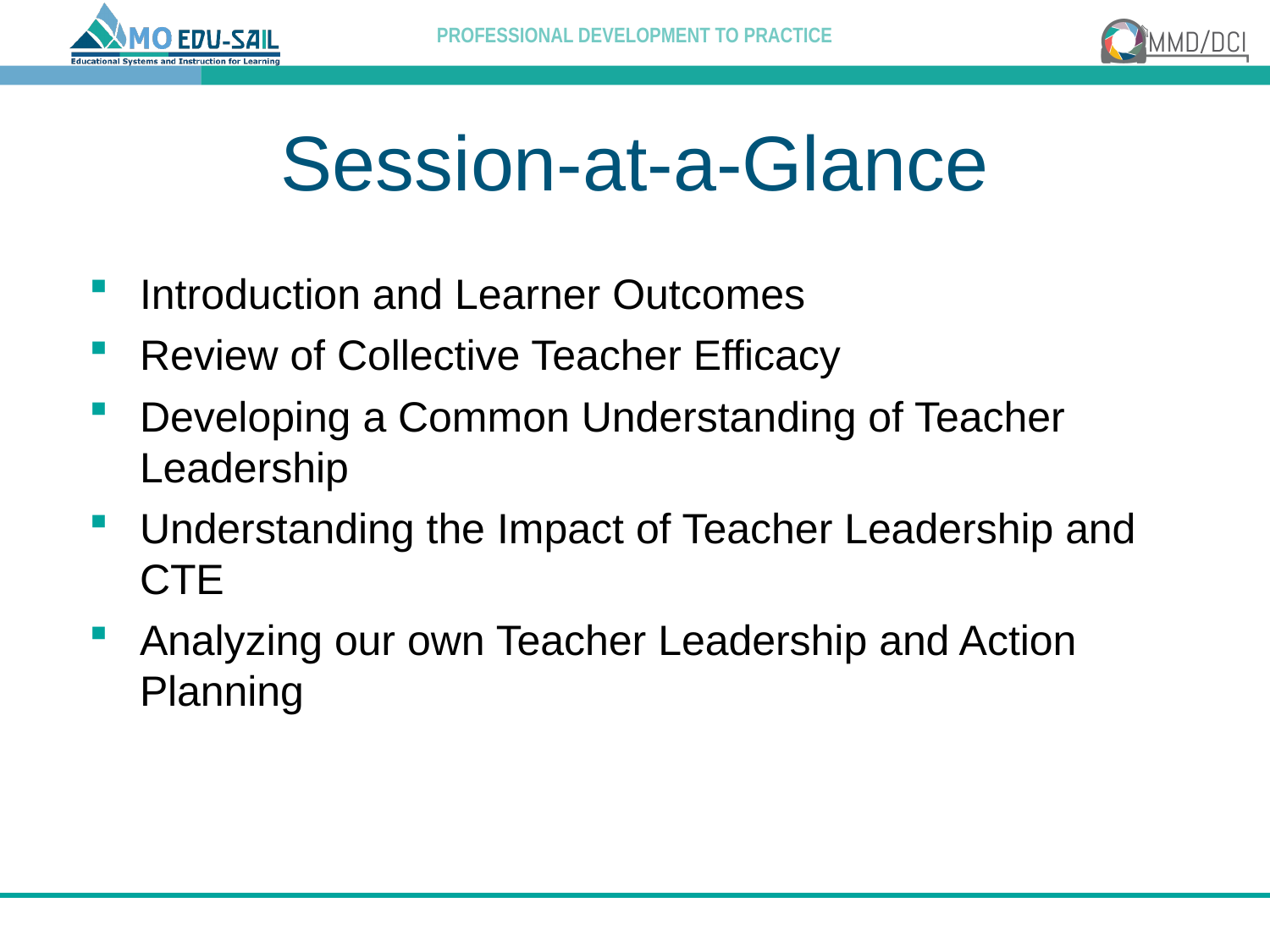

# Session-at-a-Glance
Introduction and Learner Outcomes
Review of Collective Teacher Efficacy
Developing a Common Understanding of Teacher Leadership
Understanding the Impact of Teacher Leadership and CTE
Analyzing our own Teacher Leadership and Action Planning